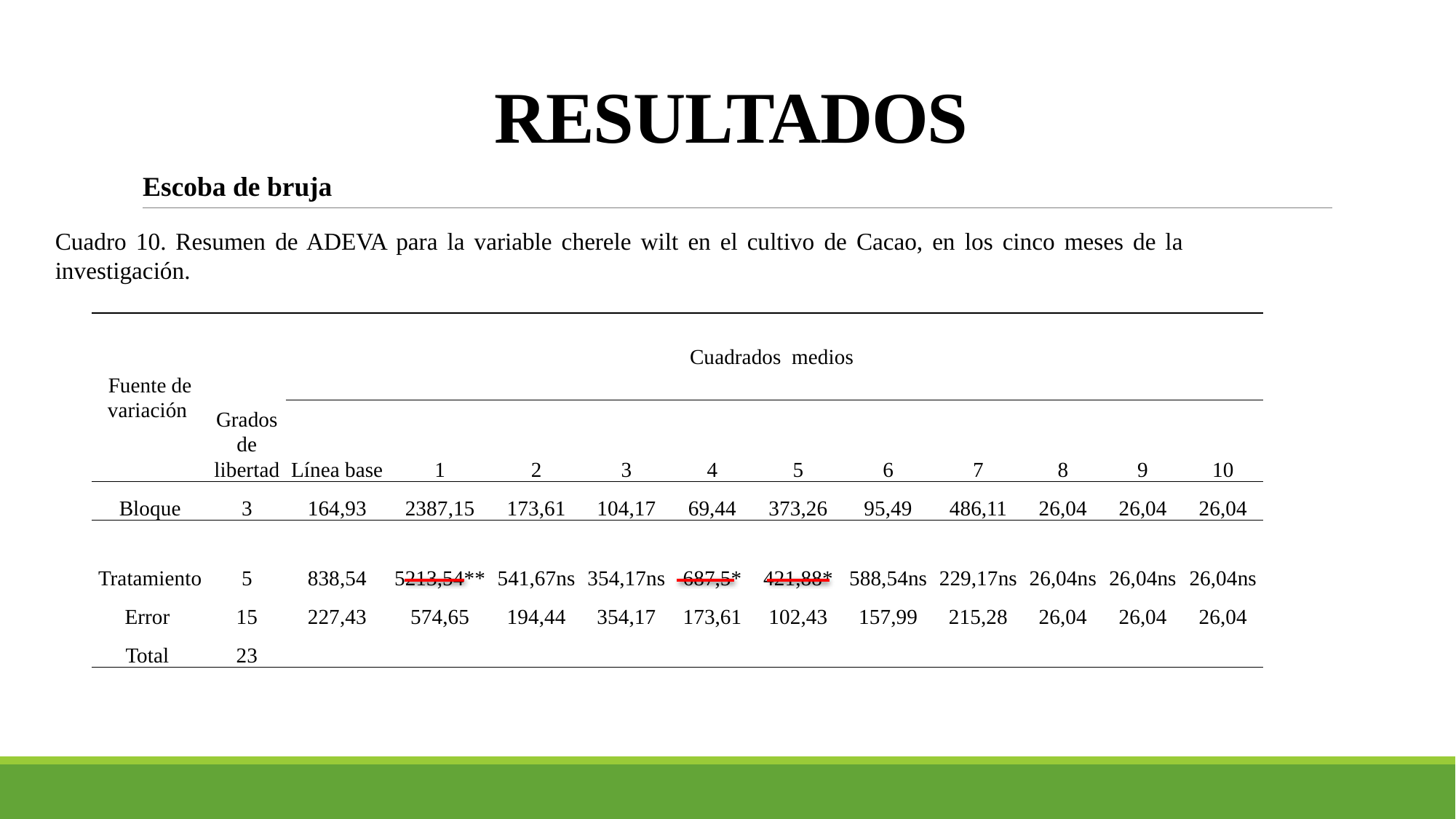

# RESULTADOS
Escoba de bruja
Cuadro 10. Resumen de ADEVA para la variable cherele wilt en el cultivo de Cacao, en los cinco meses de la investigación.
| Fuente de variación | Grados de libertad | Cuadrados medios |  |  |  |  |  |  |  |  |  |  |
| --- | --- | --- | --- | --- | --- | --- | --- | --- | --- | --- | --- | --- |
|  |  | Línea base | 1 | 2 | 3 | 4 | 5 | 6 | 7 | 8 | 9 | 10 |
| Bloque | 3 | 164,93 | 2387,15 | 173,61 | 104,17 | 69,44 | 373,26 | 95,49 | 486,11 | 26,04 | 26,04 | 26,04 |
| Tratamiento | 5 | 838,54 | 5213,54\*\* | 541,67ns | 354,17ns | 687,5\* | 421,88\* | 588,54ns | 229,17ns | 26,04ns | 26,04ns | 26,04ns |
| Error | 15 | 227,43 | 574,65 | 194,44 | 354,17 | 173,61 | 102,43 | 157,99 | 215,28 | 26,04 | 26,04 | 26,04 |
| Total | 23 |  |  |  |  |  |  |  |  |  |  |  |